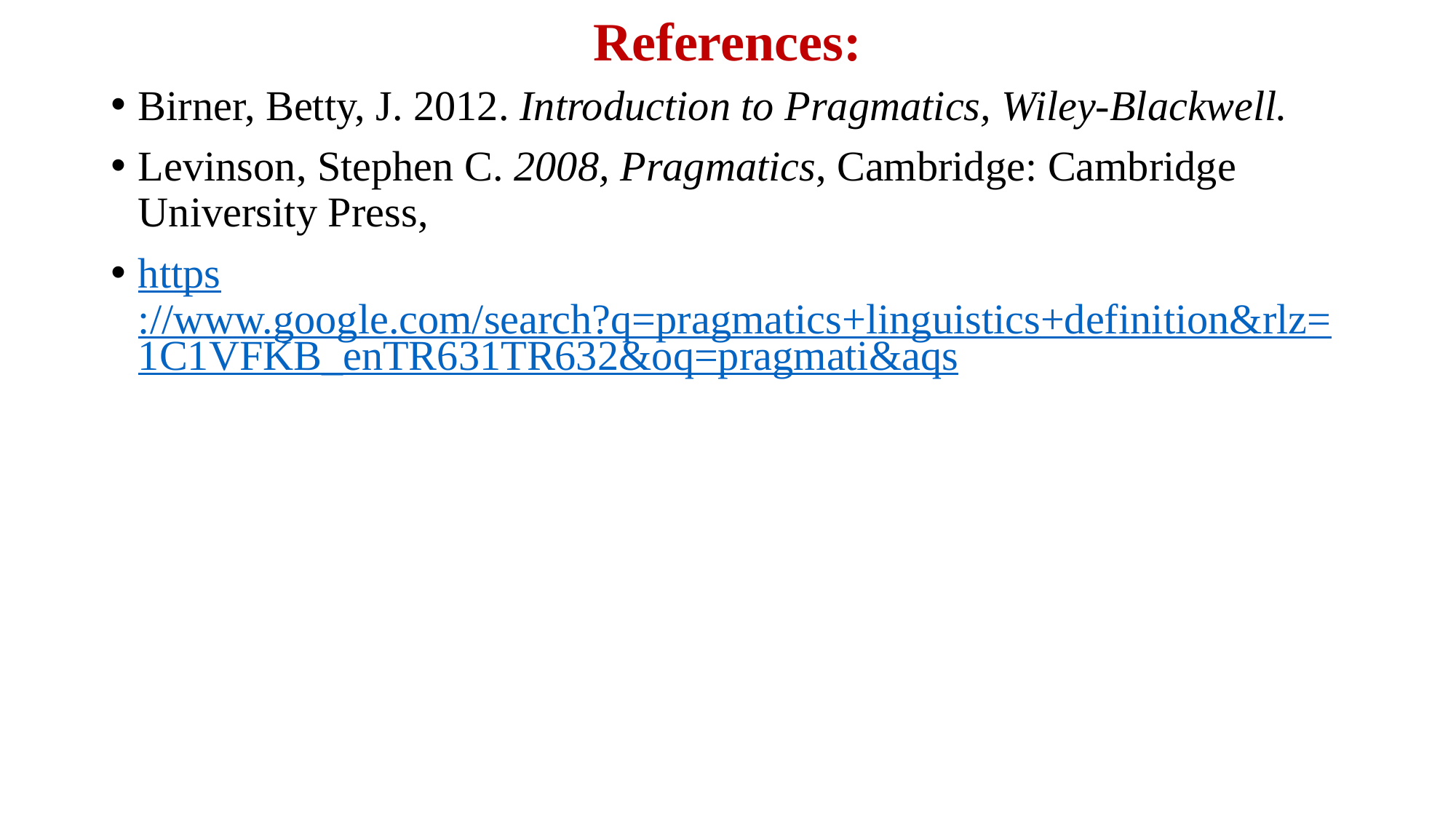

# References:
Birner, Betty, J. 2012. Introduction to Pragmatics, Wiley-Blackwell.
Levinson, Stephen C. 2008, Pragmatics, Cambridge: Cambridge University Press,
https://www.google.com/search?q=pragmatics+linguistics+definition&rlz=1C1VFKB_enTR631TR632&oq=pragmati&aqs